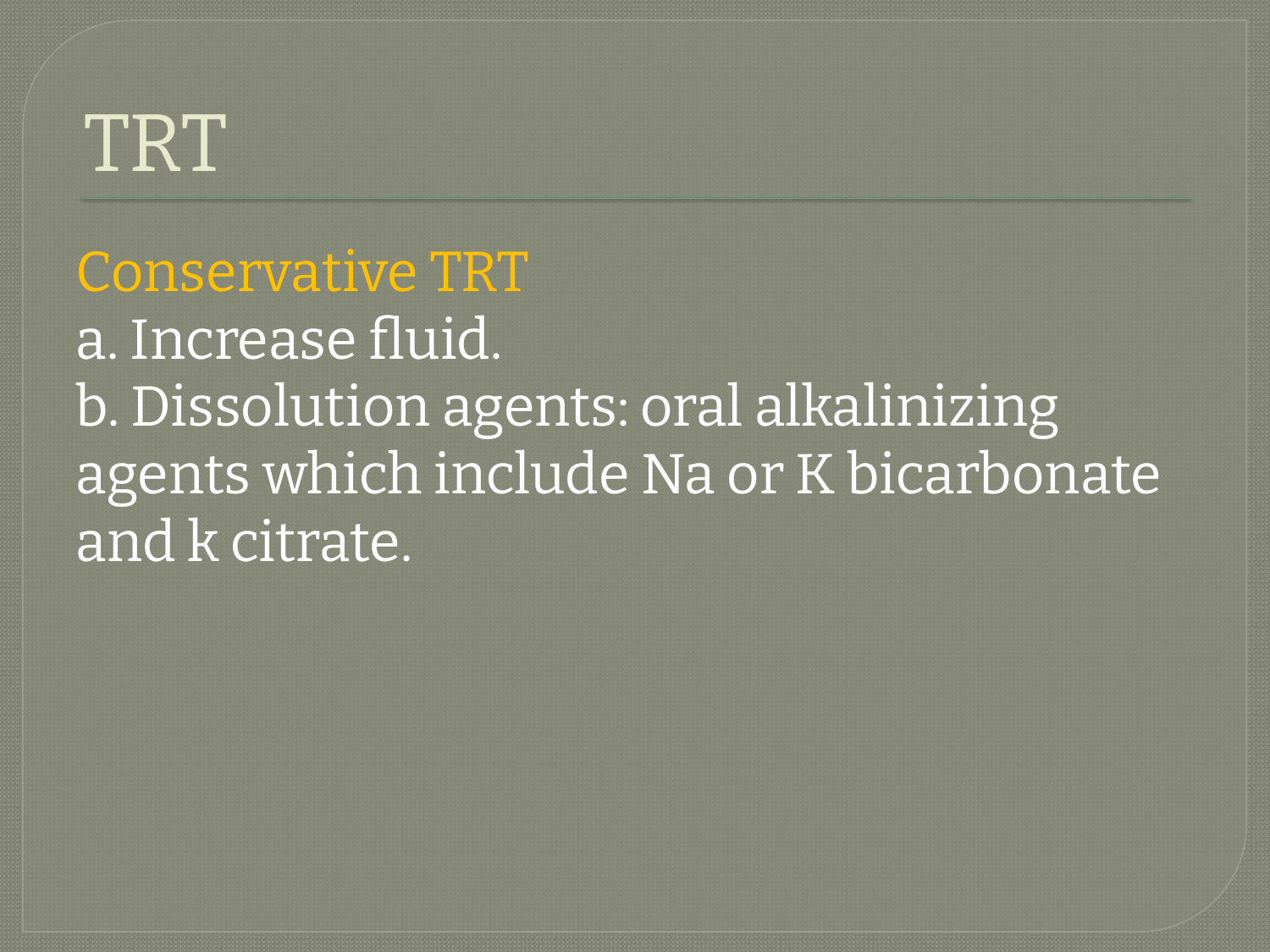

# TRT
Conservative TRT
a. Increase fluid.
b. Dissolution agents: oral alkalinizing agents which include Na or K bicarbonate and k citrate.